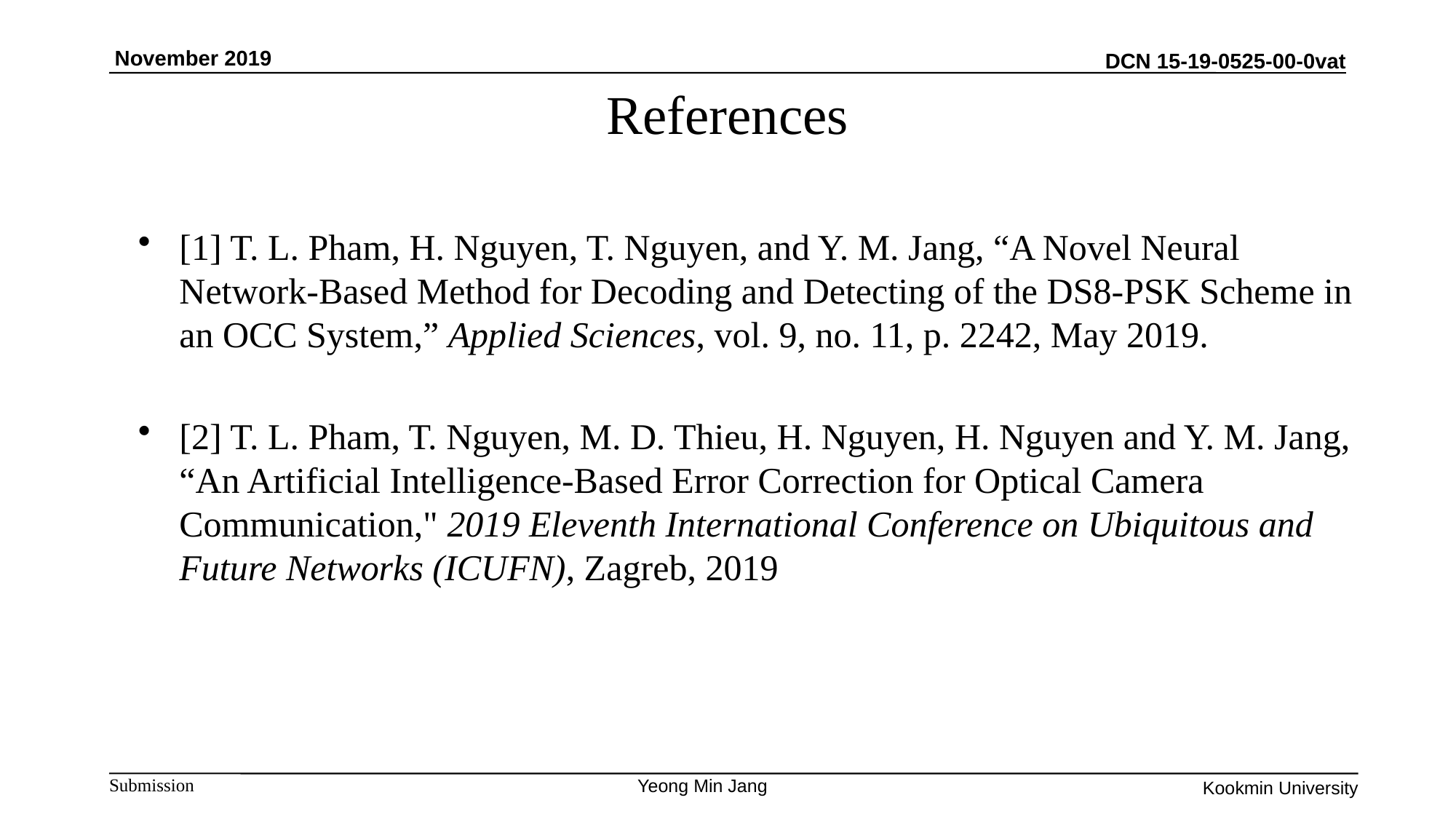

November 2019
# References
[1] T. L. Pham, H. Nguyen, T. Nguyen, and Y. M. Jang, “A Novel Neural Network-Based Method for Decoding and Detecting of the DS8-PSK Scheme in an OCC System,” Applied Sciences, vol. 9, no. 11, p. 2242, May 2019.

[2] T. L. Pham, T. Nguyen, M. D. Thieu, H. Nguyen, H. Nguyen and Y. M. Jang, “An Artificial Intelligence-Based Error Correction for Optical Camera Communication," 2019 Eleventh International Conference on Ubiquitous and Future Networks (ICUFN), Zagreb, 2019

Yeong Min Jang
Kookmin University